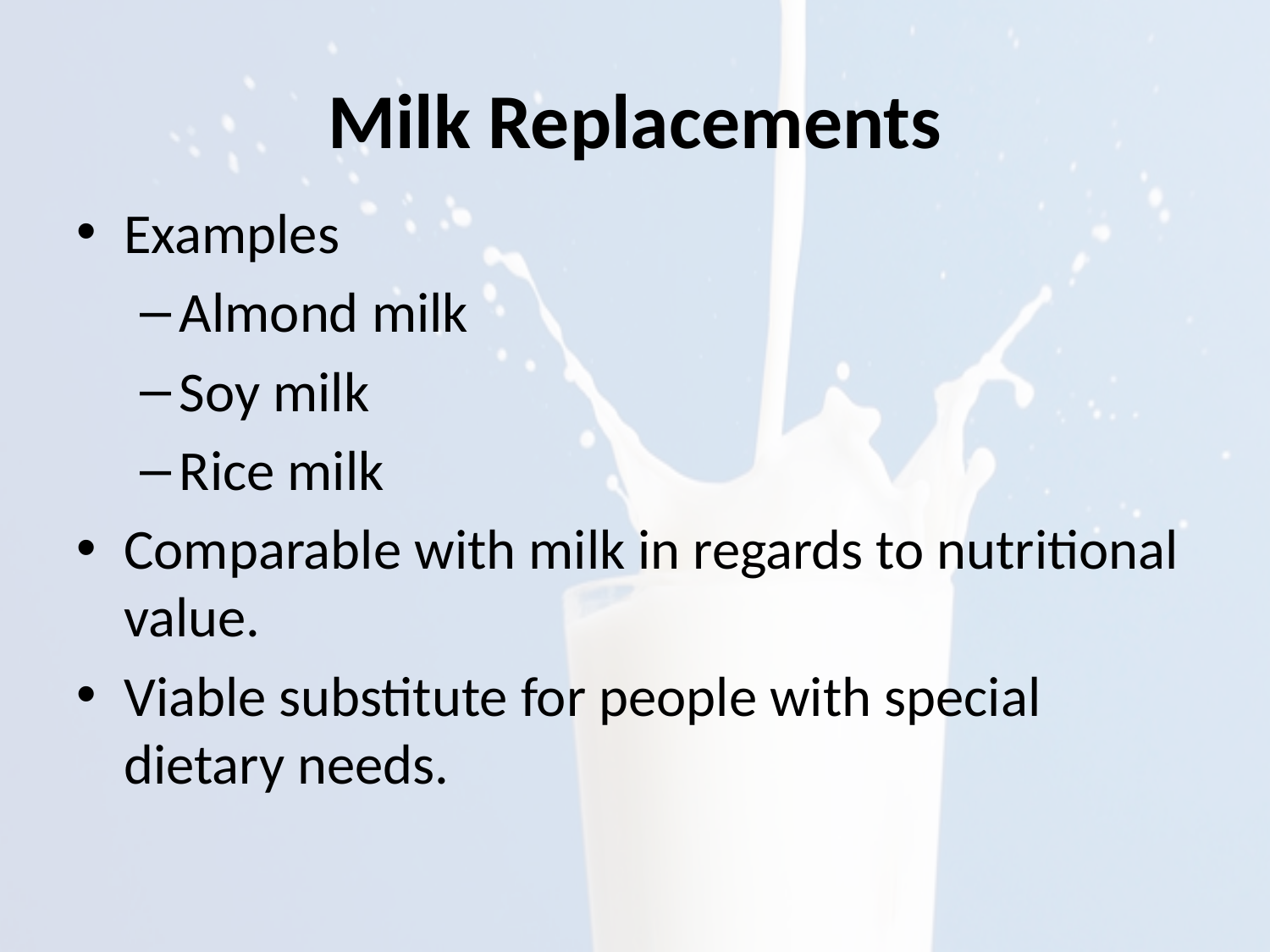

# Milk Replacements
Examples
Almond milk
Soy milk
Rice milk
Comparable with milk in regards to nutritional value.
Viable substitute for people with special dietary needs.